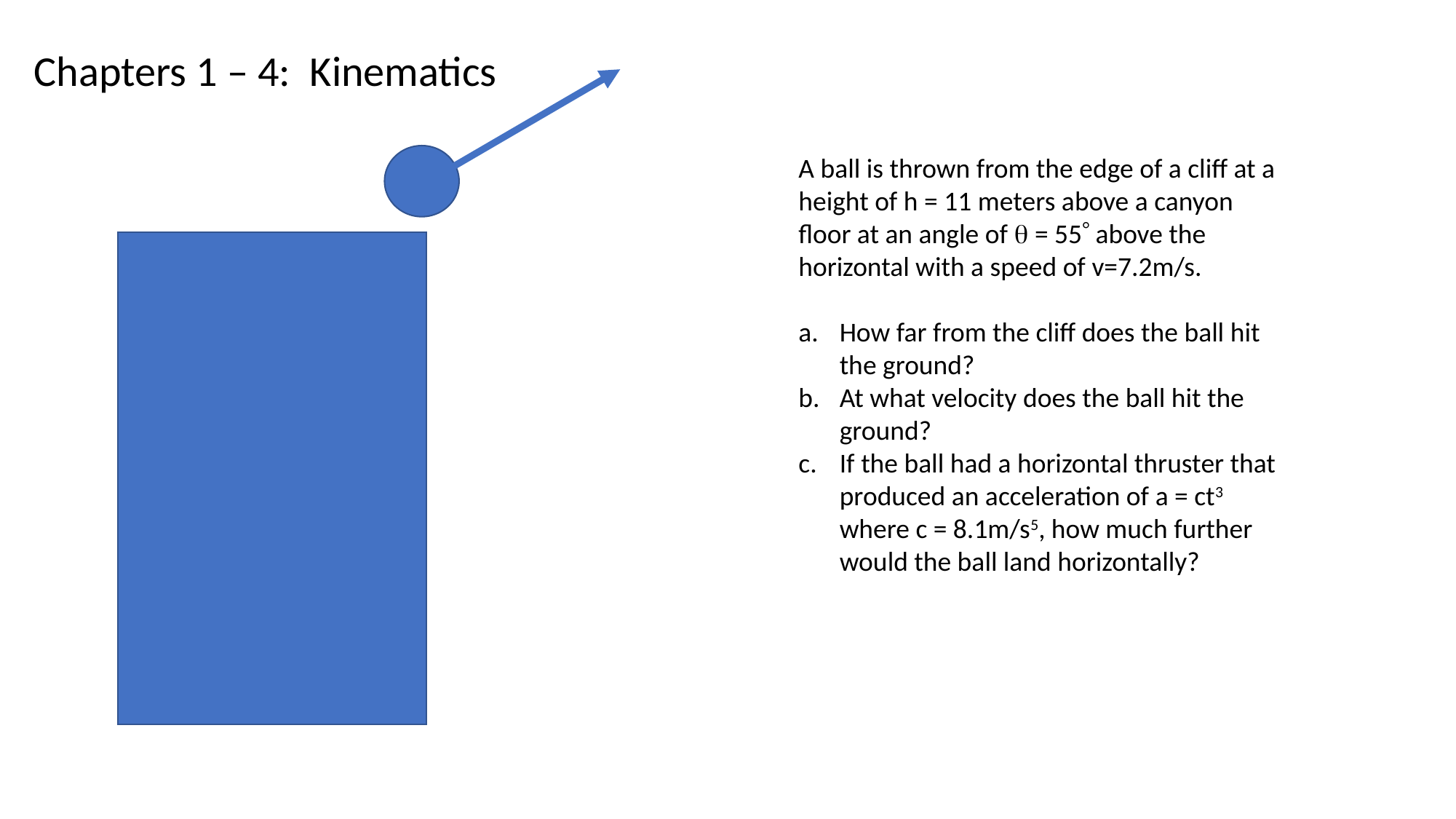

Chapters 1 – 4:  Kinematics

A ball is thrown from the edge of a cliff at a height of h = 11 meters above a canyon floor at an angle of θ = 55° above the horizontal with a speed of v=7.2m/s.

How far from the cliff does the ball hit the ground?
At what velocity does the ball hit the ground?
If the ball had a horizontal thruster that produced an acceleration of a = ct3 where c = 8.1m/s5, how much further would the ball land horizontally?